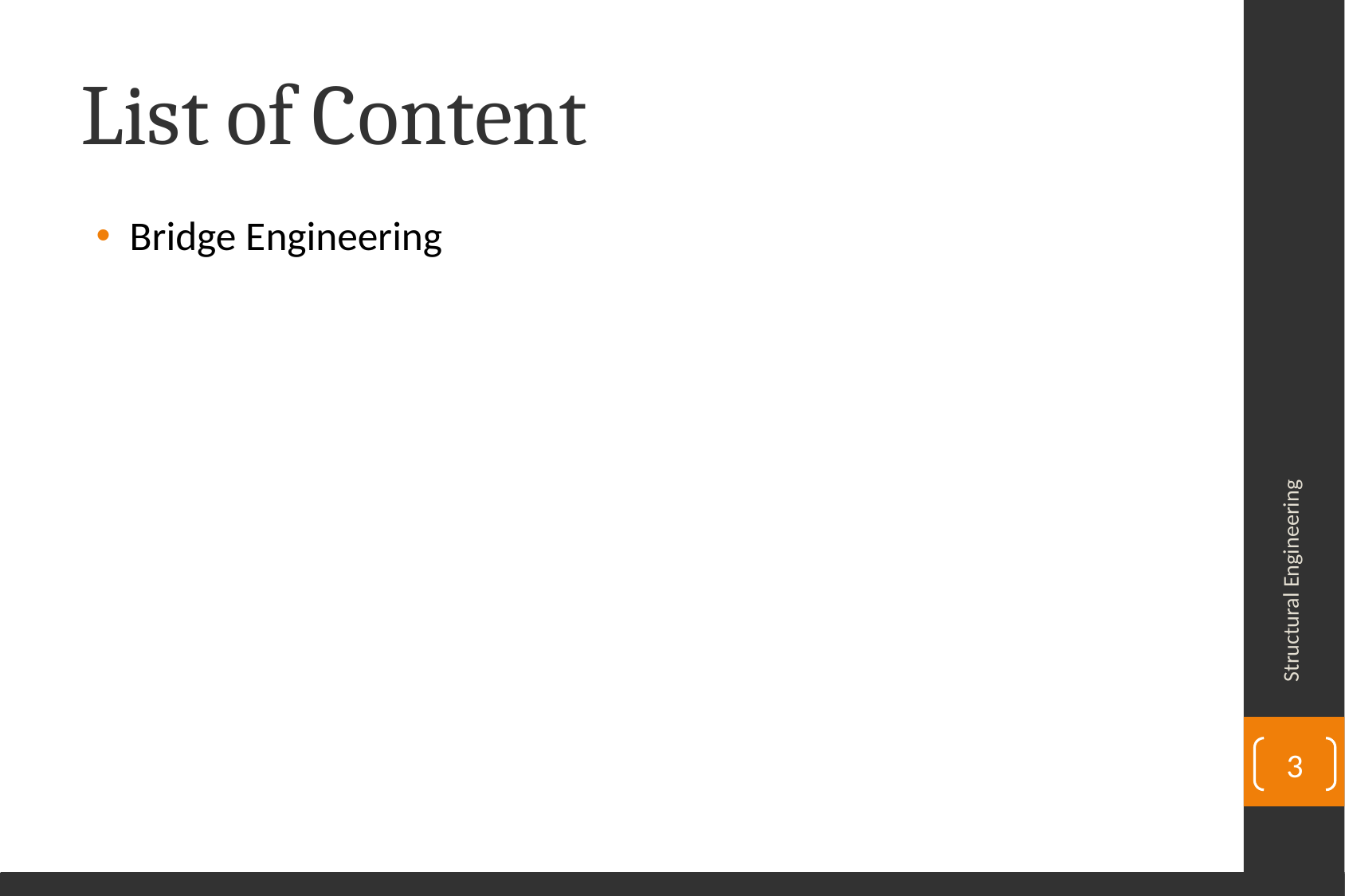

# List of Content
Bridge Engineering

Structural Engineering
3

Department of Civil Engineering, University of Sargodha, Sargodha